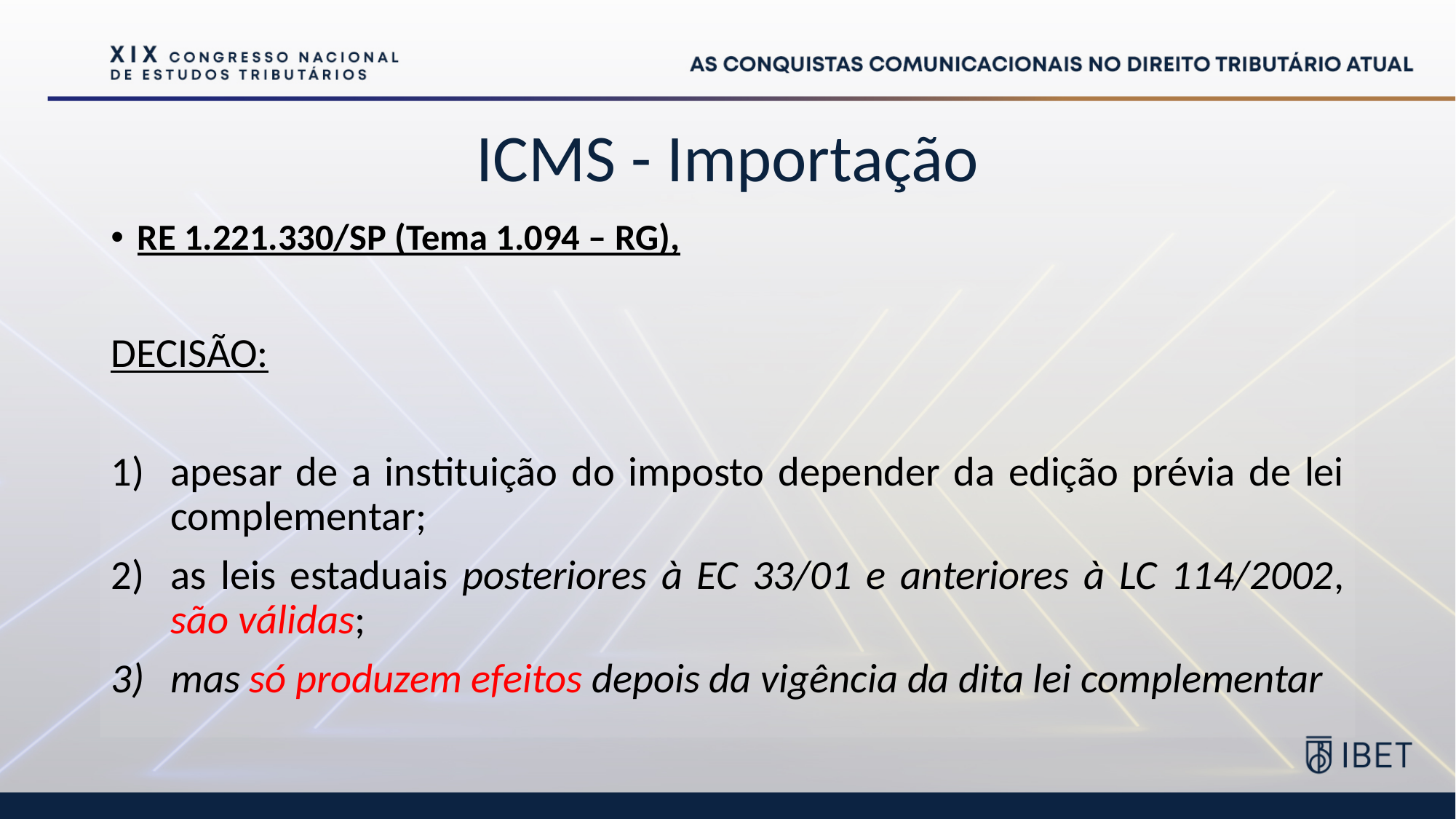

# ICMS - Importação
RE 1.221.330/SP (Tema 1.094 – RG),

DECISÃO:

apesar de a instituição do imposto depender da edição prévia de lei complementar;
as leis estaduais posteriores à EC 33/01 e anteriores à LC 114/2002, são válidas;
mas só produzem efeitos depois da vigência da dita lei complementar